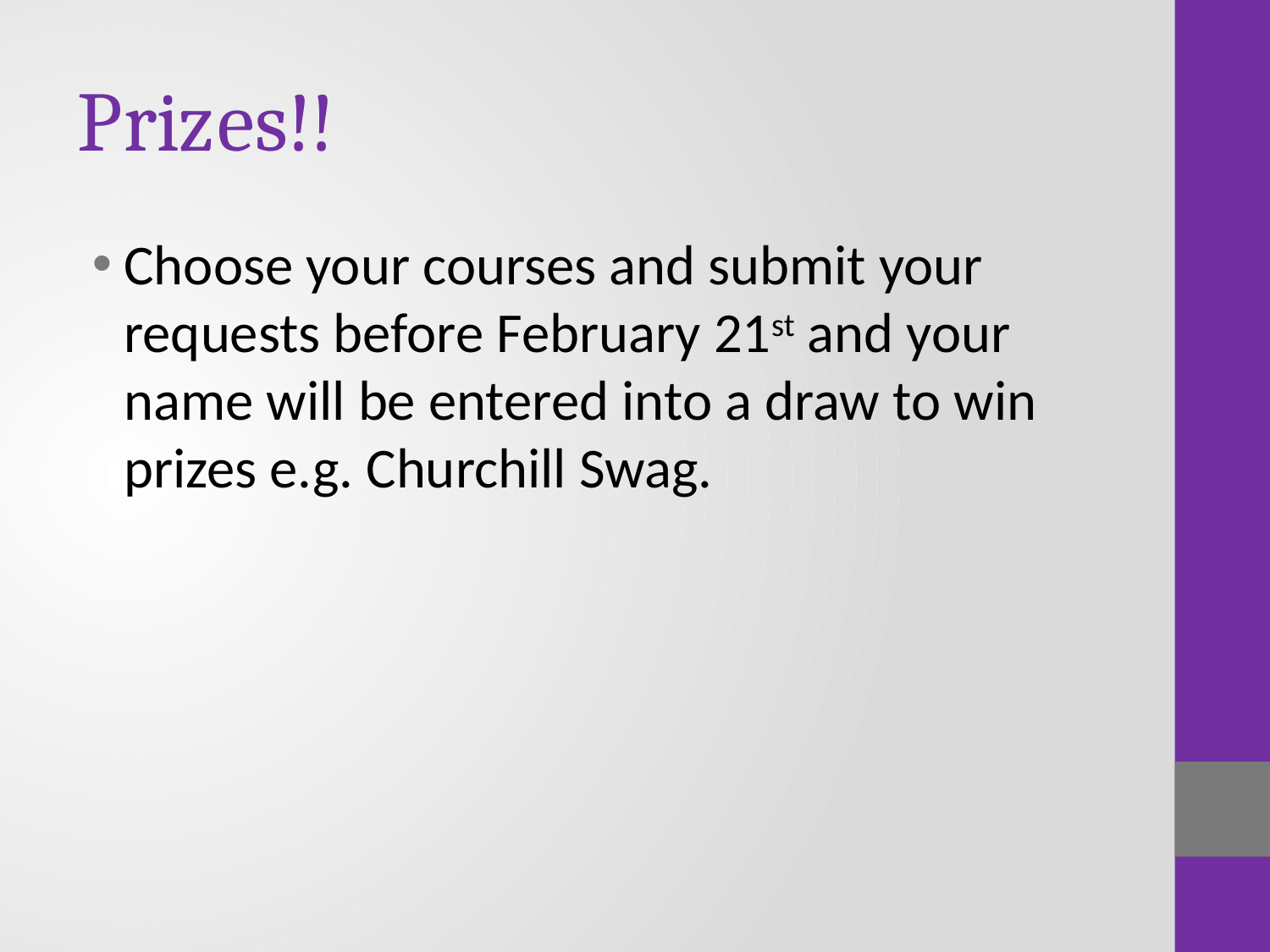

# Prizes!!
Choose your courses and submit your requests before February 21st and your name will be entered into a draw to win prizes e.g. Churchill Swag.